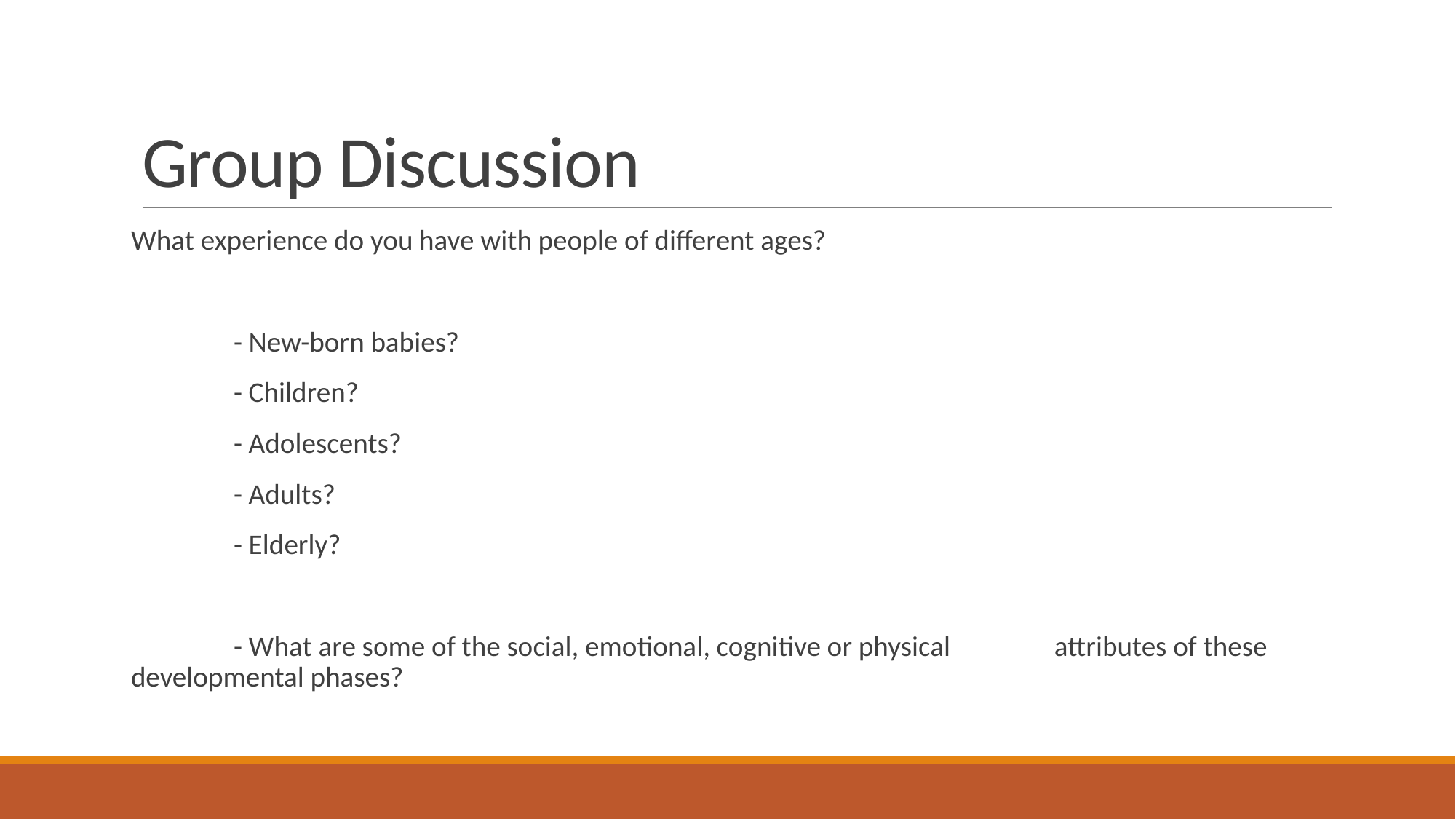

# Group Discussion
What experience do you have with people of different ages?

		- New-born babies?
		- Children?
		- Adolescents?
		- Adults?
		- Elderly?

	- What are some of the social, emotional, cognitive or physical 					attributes of these developmental phases?